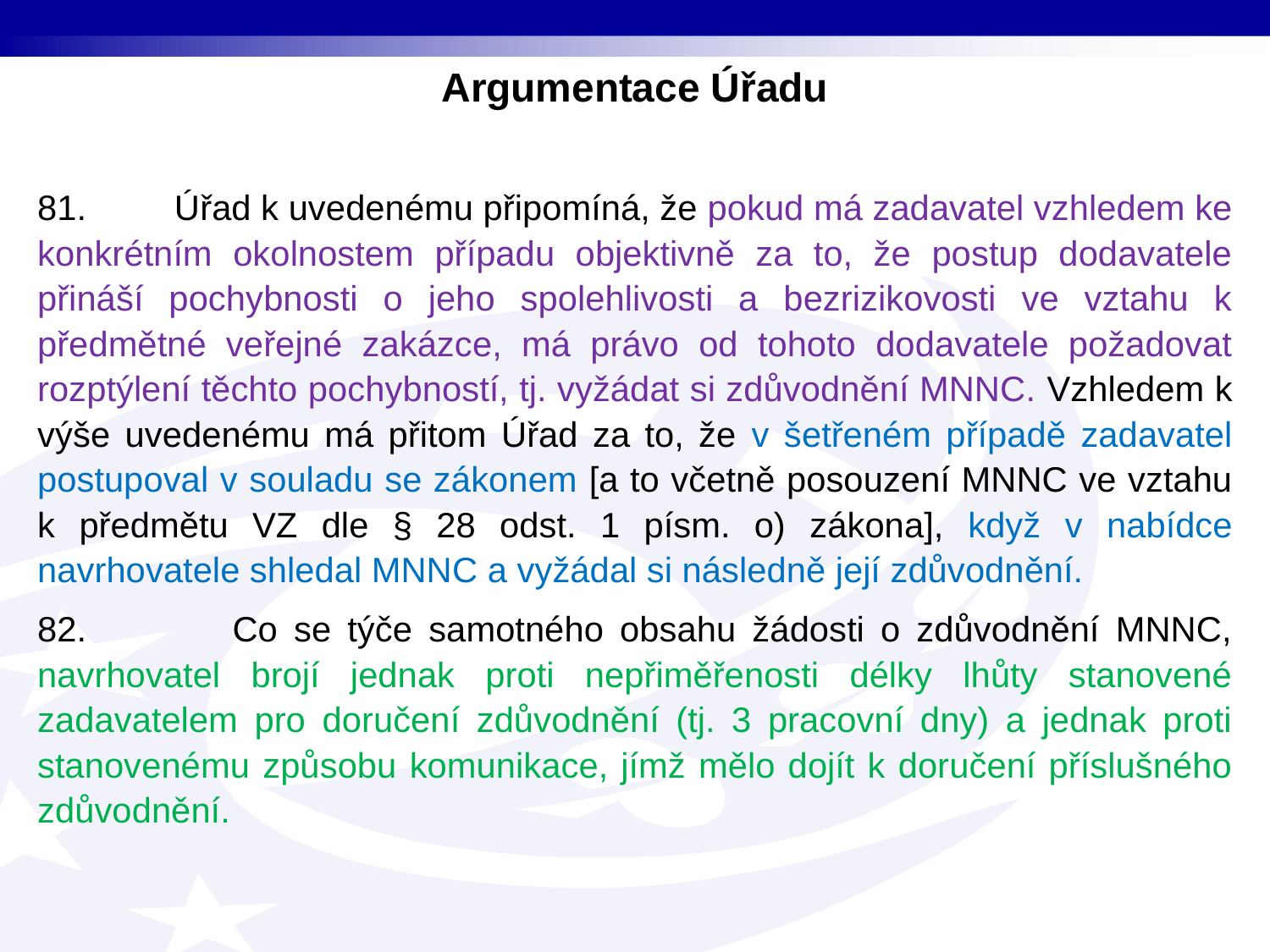

Argumentace Úřadu
81.         Úřad k uvedenému připomíná, že pokud má zadavatel vzhledem ke konkrétním okolnostem případu objektivně za to, že postup dodavatele přináší pochybnosti o jeho spolehlivosti a bezrizikovosti ve vztahu k předmětné veřejné zakázce, má právo od tohoto dodavatele požadovat rozptýlení těchto pochybností, tj. vyžádat si zdůvodnění MNNC. Vzhledem k výše uvedenému má přitom Úřad za to, že v šetřeném případě zadavatel postupoval v souladu se zákonem [a to včetně posouzení MNNC ve vztahu k předmětu VZ dle § 28 odst. 1 písm. o) zákona], když v nabídce navrhovatele shledal MNNC a vyžádal si následně její zdůvodnění.
82.         Co se týče samotného obsahu žádosti o zdůvodnění MNNC, navrhovatel brojí jednak proti nepřiměřenosti délky lhůty stanovené zadavatelem pro doručení zdůvodnění (tj. 3 pracovní dny) a jednak proti stanovenému způsobu komunikace, jímž mělo dojít k doručení příslušného zdůvodnění.